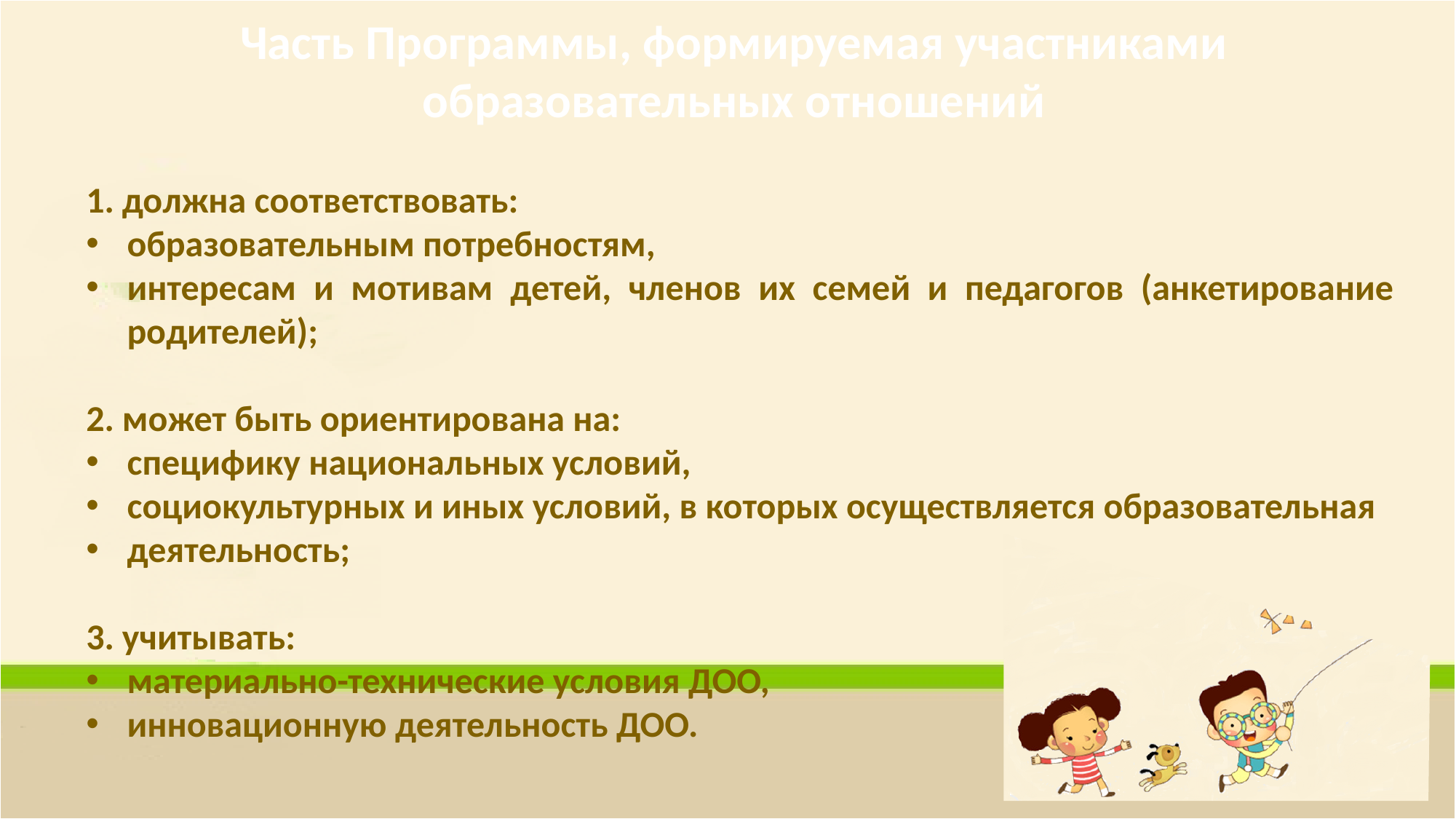

Часть Программы, формируемая участниками
образовательных отношений
1. должна соответствовать:
образовательным потребностям,
интересам и мотивам детей, членов их семей и педагогов (анкетирование родителей);

2. может быть ориентирована на:
специфику национальных условий,
социокультурных и иных условий, в которых осуществляется образовательная
деятельность;

3. учитывать:
материально-технические условия ДОО,
инновационную деятельность ДОО.